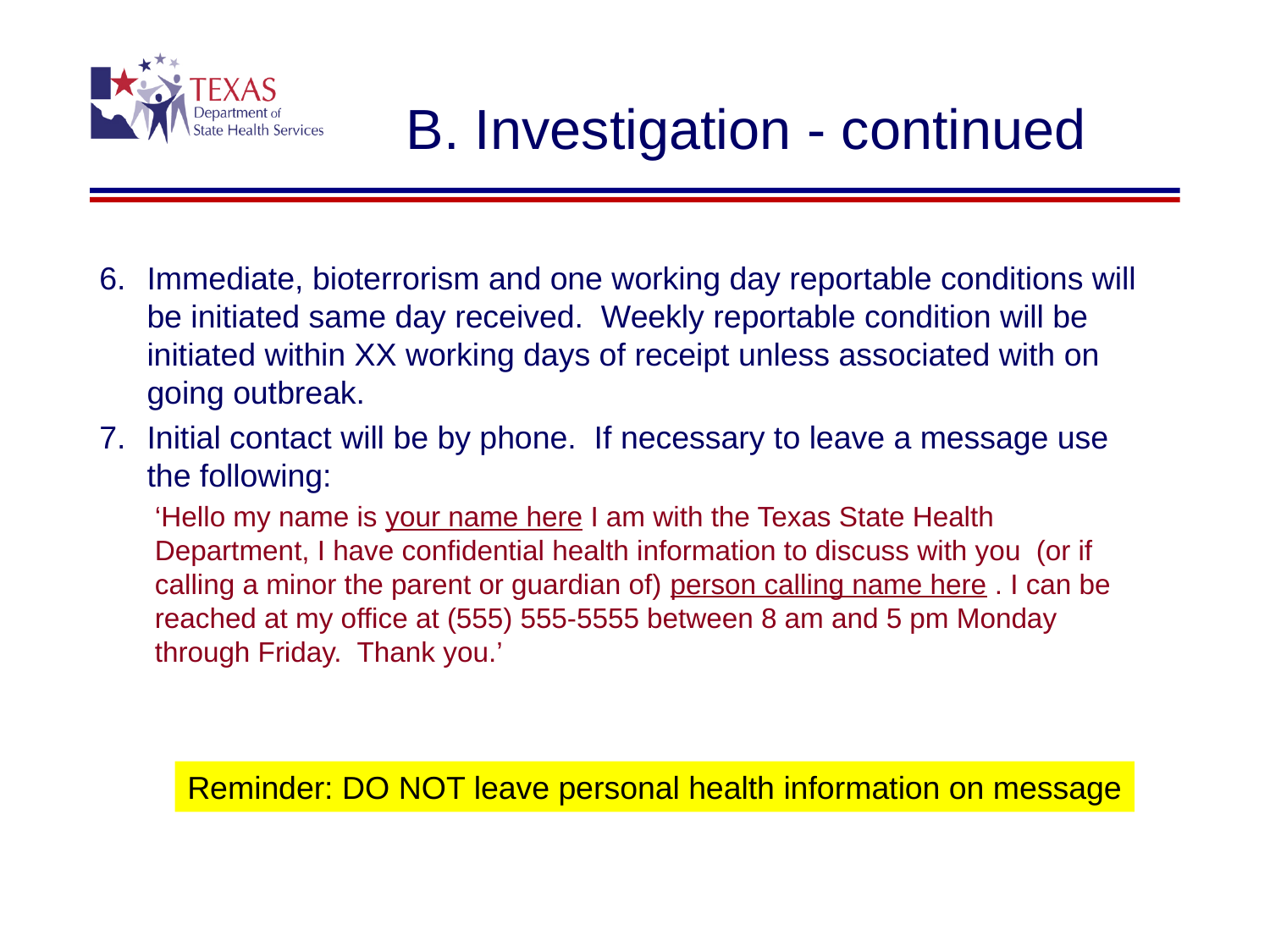

# B. Investigation - continued
Immediate, bioterrorism and one working day reportable conditions will be initiated same day received.  Weekly reportable condition will be initiated within XX working days of receipt unless associated with on going outbreak.
Initial contact will be by phone.  If necessary to leave a message use the following:
‘Hello my name is your name here I am with the Texas State Health Department, I have confidential health information to discuss with you  (or if calling a minor the parent or guardian of) person calling name here . I can be reached at my office at (555) 555-5555 between 8 am and 5 pm Monday through Friday.  Thank you.’

Reminder: DO NOT leave personal health information on message